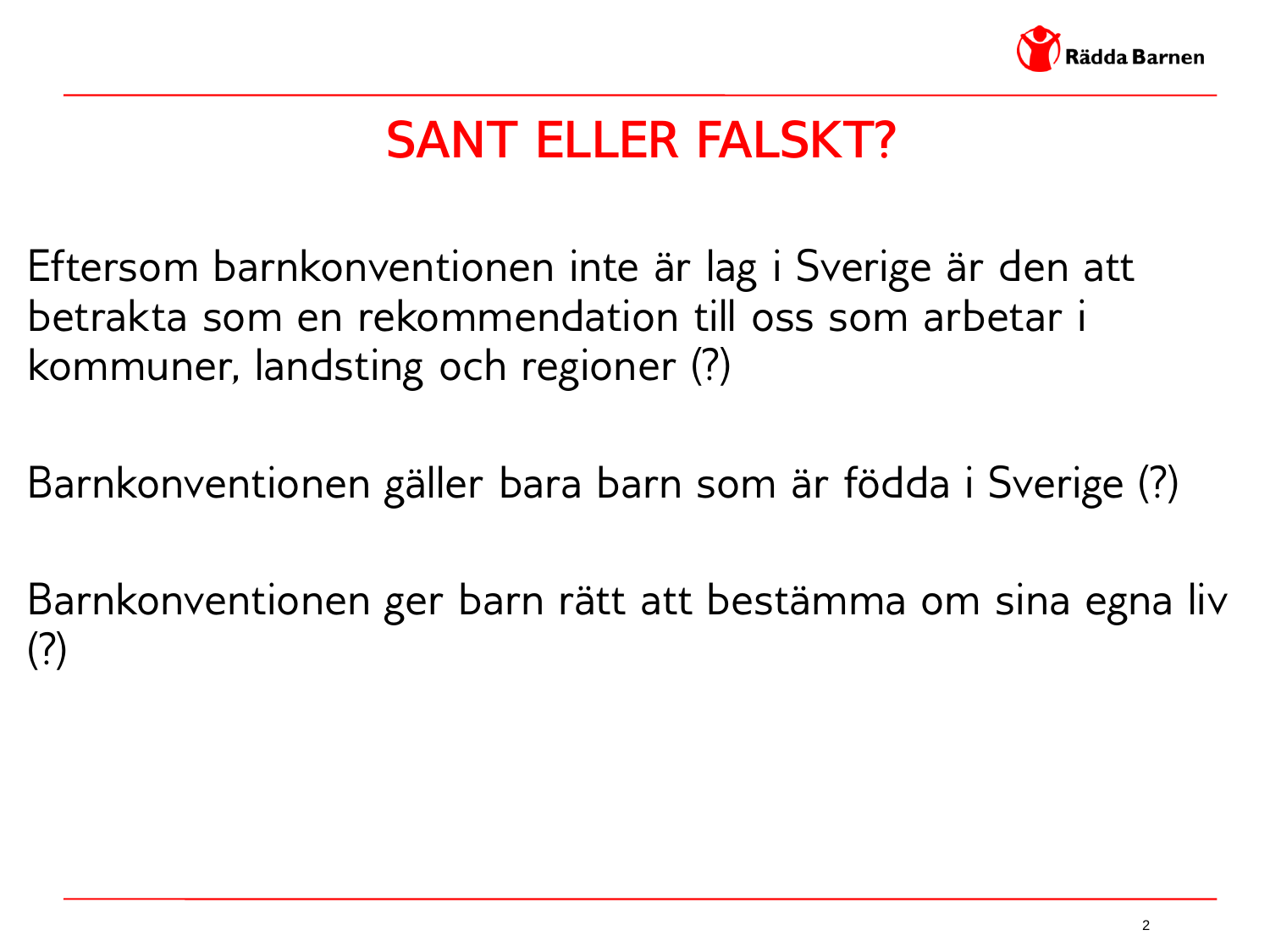

SANT ELLER FALSKT?

Eftersom barnkonventionen inte är lag i Sverige är den att betrakta som en rekommendation till oss som arbetar i kommuner, landsting och regioner (?)

Barnkonventionen gäller bara barn som är födda i Sverige (?)

Barnkonventionen ger barn rätt att bestämma om sina egna liv (?)